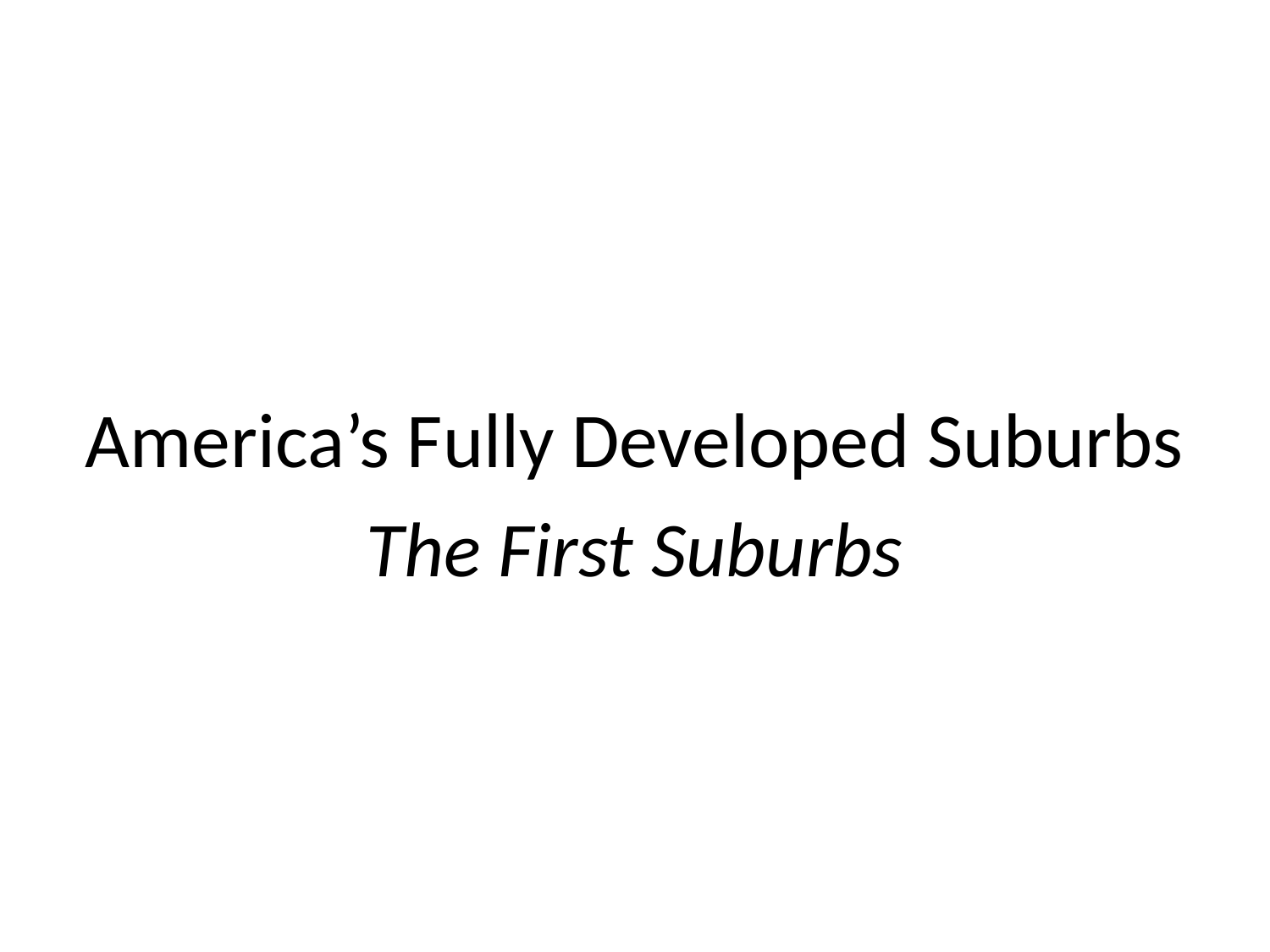

America’s Fully Developed Suburbs
The First Suburbs